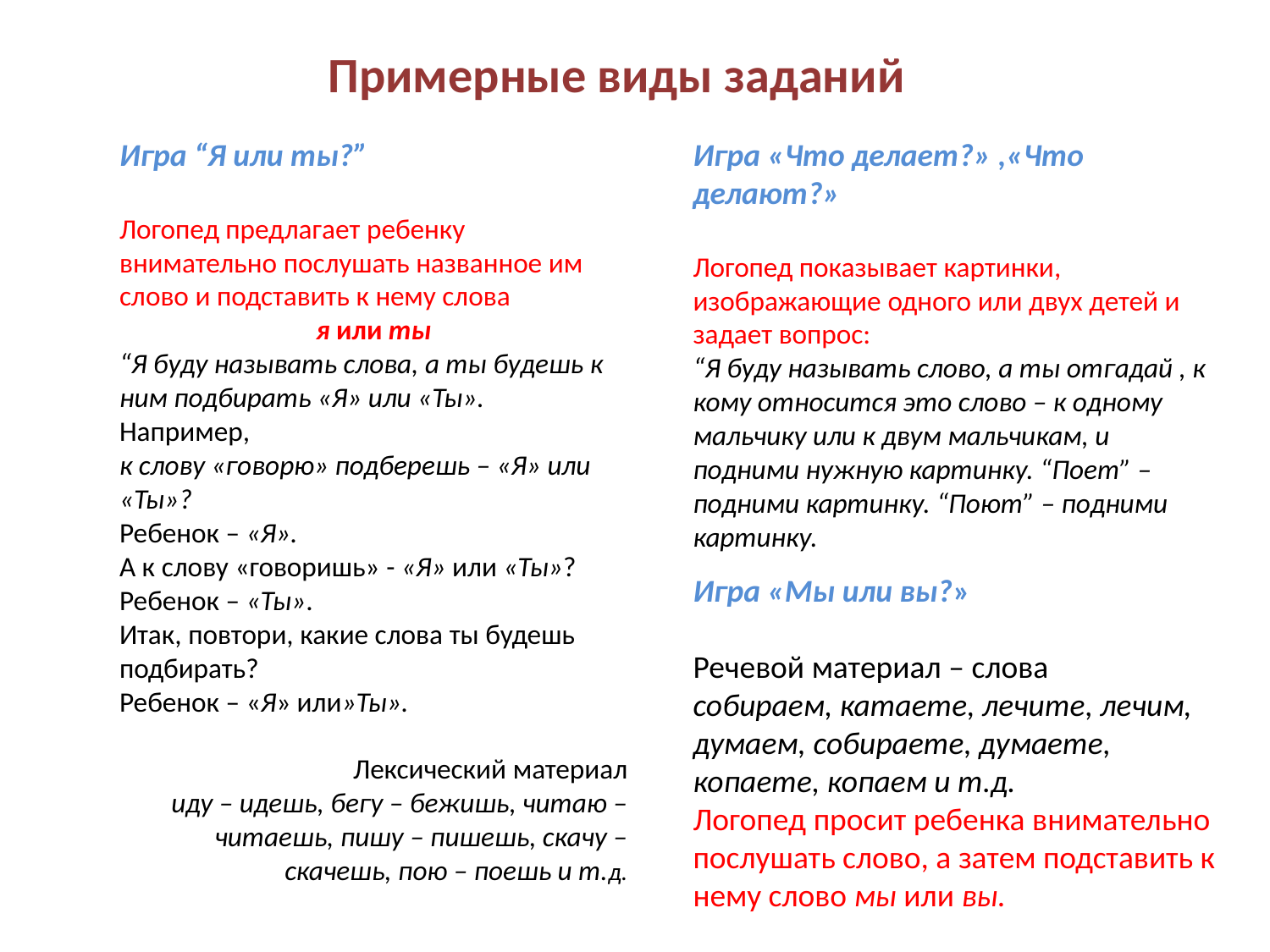

Примерные виды заданий

Игра “Я или ты?”

Логопед предлагает ребенку внимательно послушать названное им слово и подставить к нему слова
 я или ты
“Я буду называть слова, а ты будешь к ним подбирать «Я» или «Ты».
Например,
к слову «говорю» подберешь – «Я» или «Ты»?
Ребенок – «Я».
А к слову «говоришь» - «Я» или «Ты»?
Ребенок – «Ты».
Итак, повтори, какие слова ты будешь подбирать?
Ребенок – «Я» или»Ты».

Лексический материал
иду – идешь, бегу – бежишь, читаю – читаешь, пишу – пишешь, скачу – скачешь, пою – поешь и т.д.
Игра «Что делает?» ,«Что делают?»

Логопед показывает картинки, изображающие одного или двух детей и задает вопрос:
“Я буду называть слово, а ты отгадай , к кому относится это слово – к одному мальчику или к двум мальчикам, и подними нужную картинку. “Поет” – подними картинку. “Поют” – подними картинку.
Игра «Мы или вы?»

Речевой материал – слова
собираем, катаете, лечите, лечим, думаем, собираете, думаете, копаете, копаем и т.д.
Логопед просит ребенка внимательно послушать слово, а затем подставить к нему слово мы или вы.